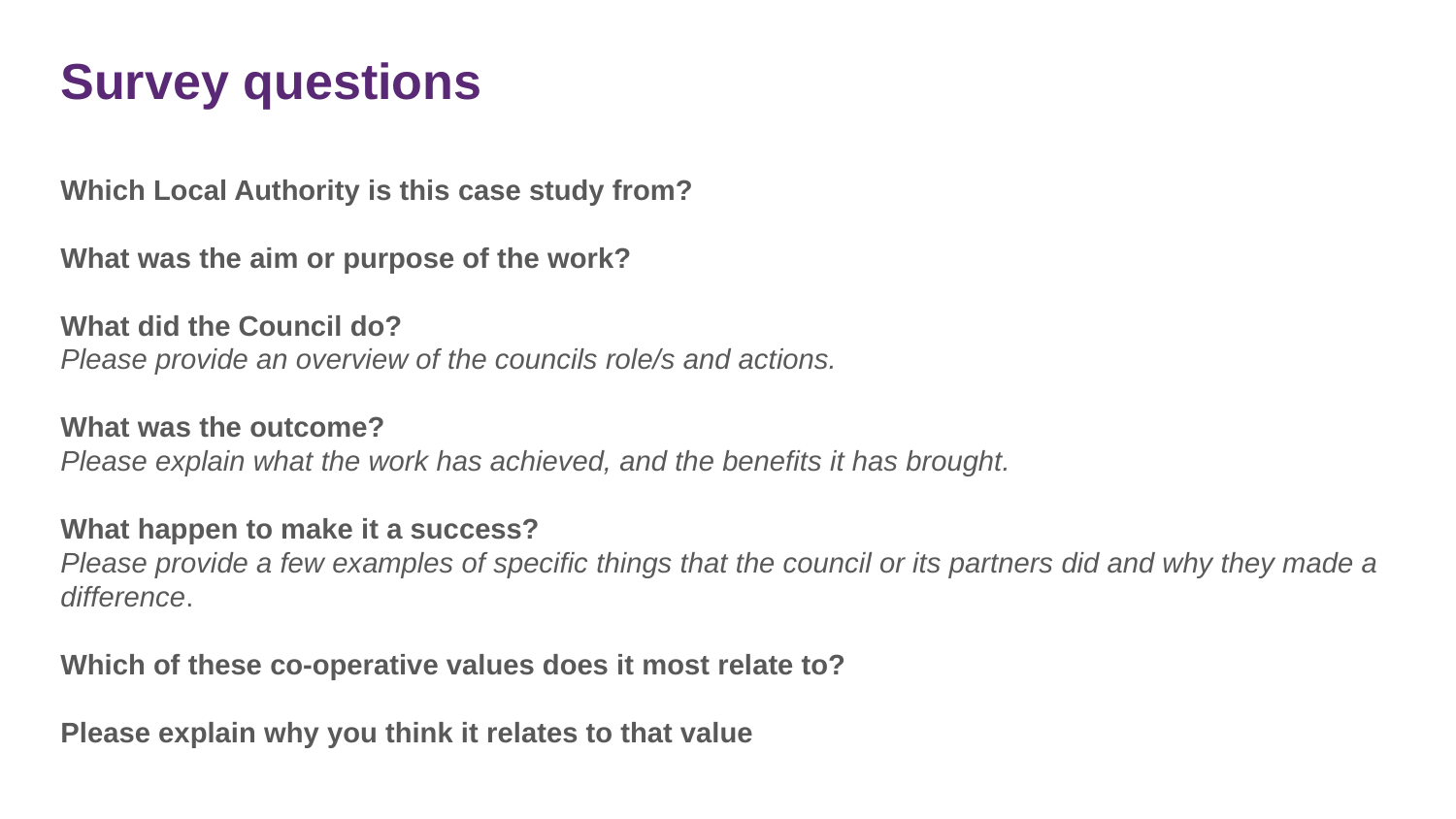

Survey questions

Which Local Authority is this case study from?

What was the aim or purpose of the work?

What did the Council do?
Please provide an overview of the councils role/s and actions.

What was the outcome?
Please explain what the work has achieved, and the benefits it has brought.

What happen to make it a success?
Please provide a few examples of specific things that the council or its partners did and why they made a difference.

Which of these co-operative values does it most relate to?

Please explain why you think it relates to that value